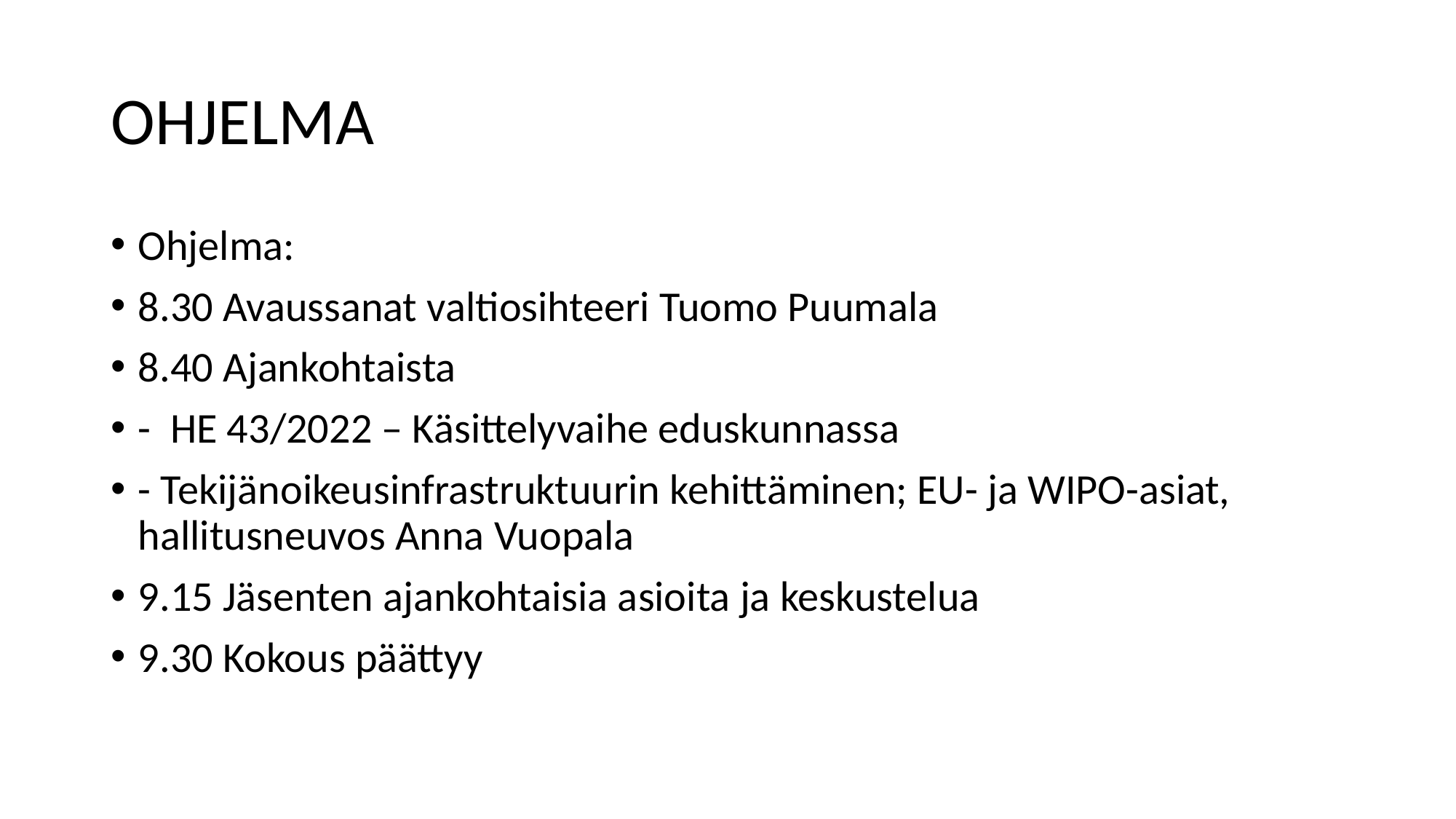

# OHJELMA
Ohjelma:
8.30 Avaussanat valtiosihteeri Tuomo Puumala
8.40 Ajankohtaista
-  HE 43/2022 – Käsittelyvaihe eduskunnassa
- Tekijänoikeusinfrastruktuurin kehittäminen; EU- ja WIPO-asiat, hallitusneuvos Anna Vuopala
9.15 Jäsenten ajankohtaisia asioita ja keskustelua
9.30 Kokous päättyy